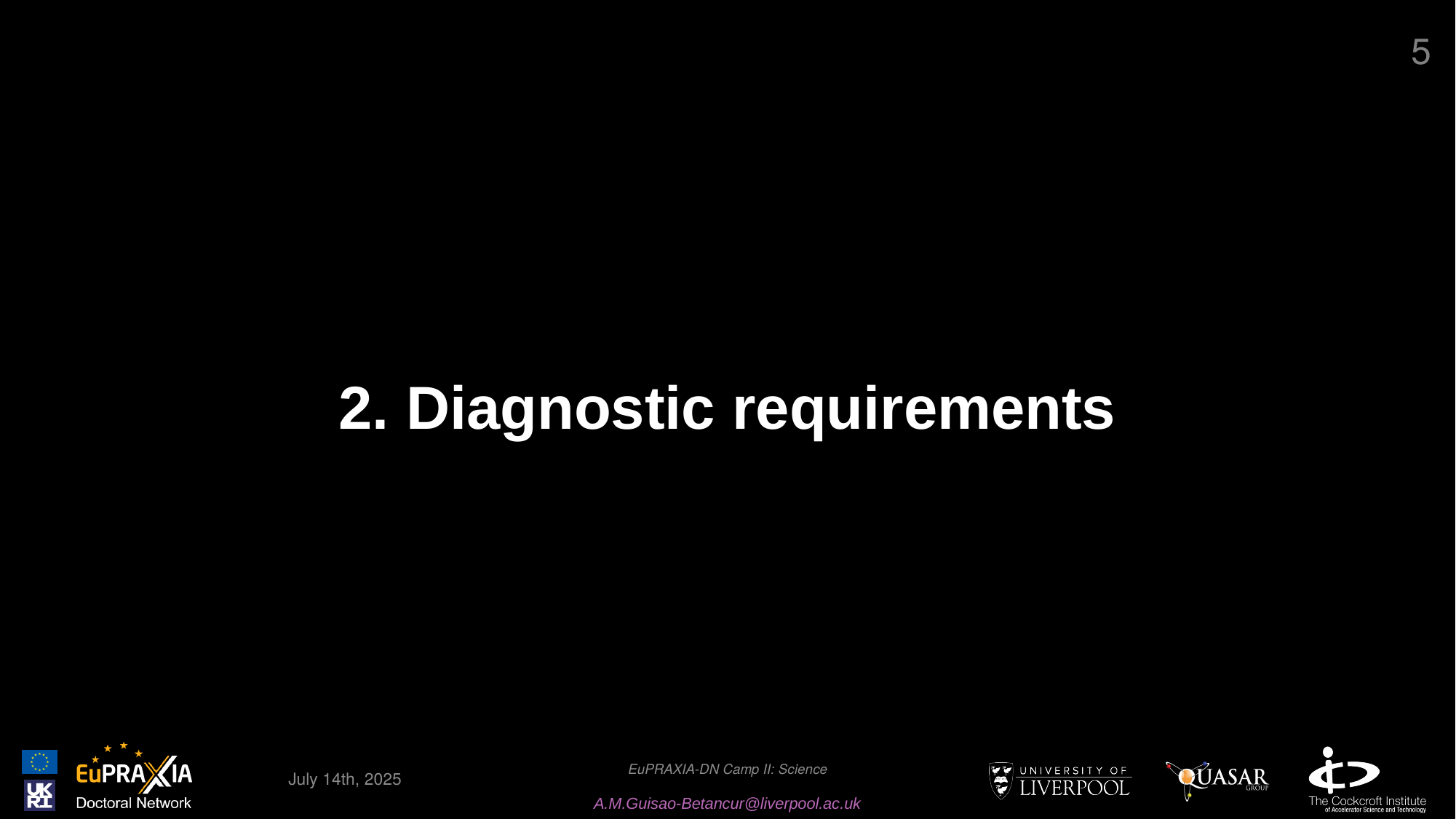

#
5

2. Diagnostic requirements
July 14th, 2025
EuPRAXIA-DN Camp II: Science